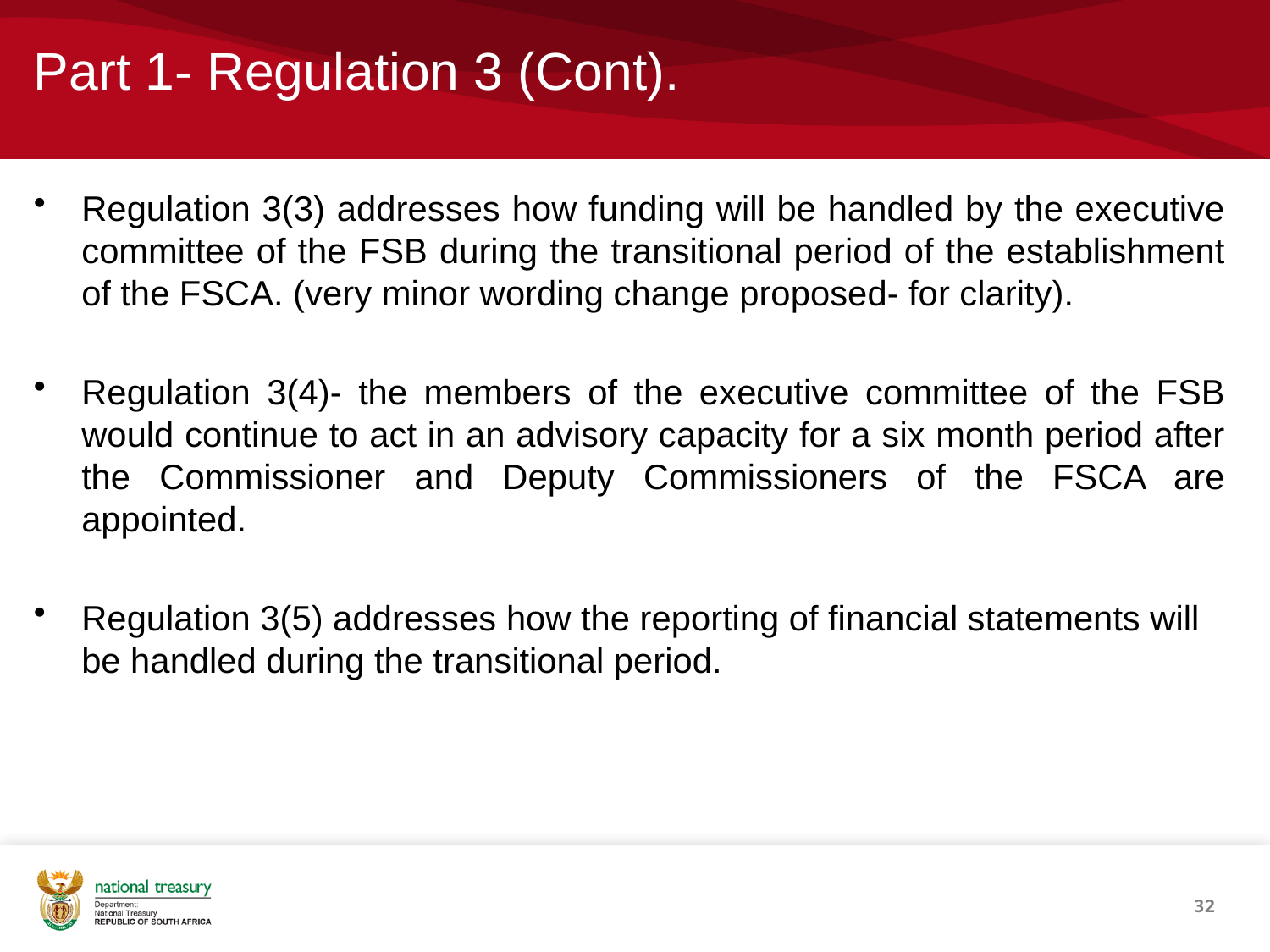

# Part 1- Regulation 3 (Cont).
Regulation 3(3) addresses how funding will be handled by the executive committee of the FSB during the transitional period of the establishment of the FSCA. (very minor wording change proposed- for clarity).

Regulation 3(4)- the members of the executive committee of the FSB would continue to act in an advisory capacity for a six month period after the Commissioner and Deputy Commissioners of the FSCA are appointed.

Regulation 3(5) addresses how the reporting of financial statements will be handled during the transitional period.
32